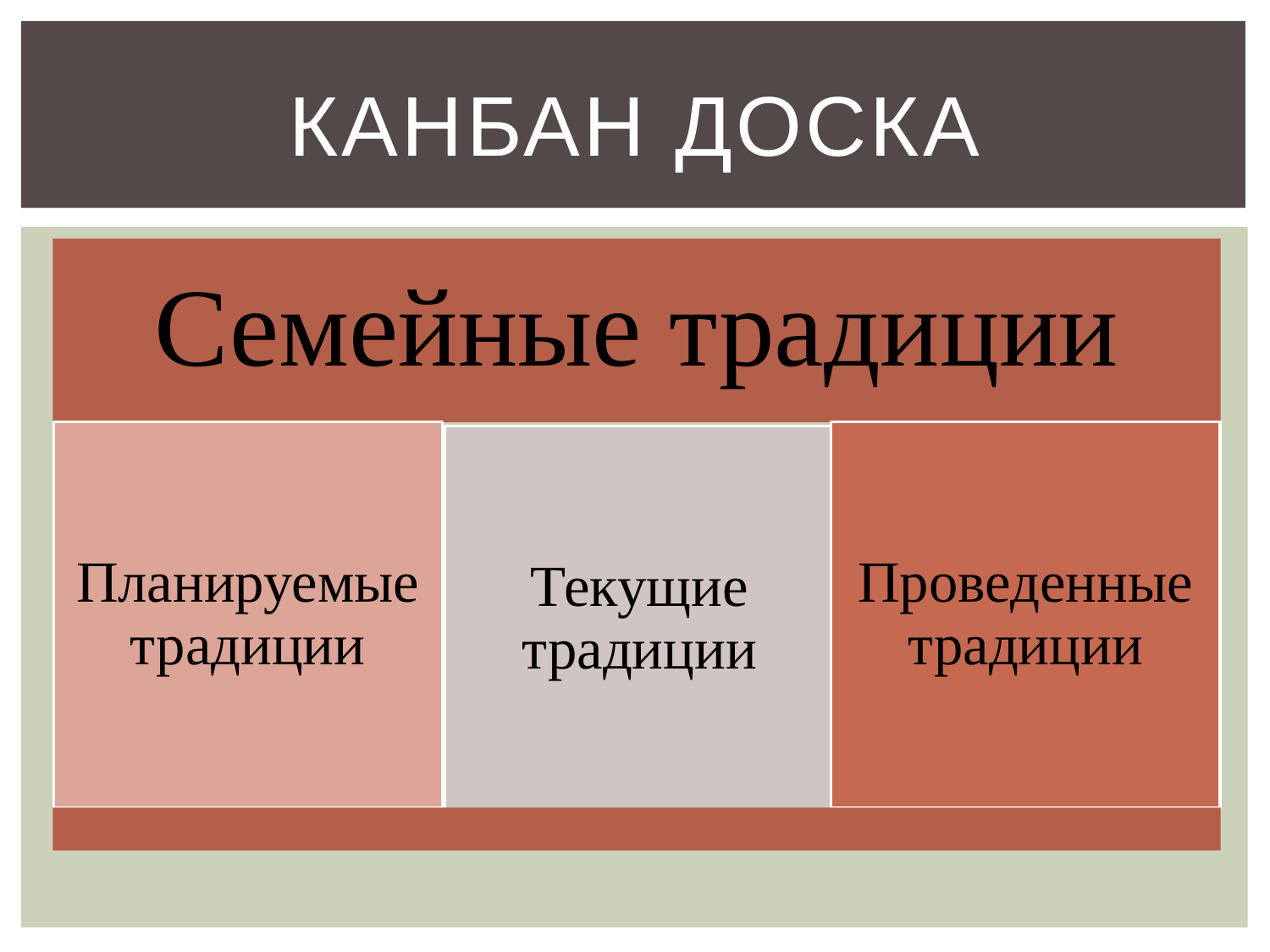

# Канбан доска
Семейные традиции
Планируемые традиции
Текущие традиции
Проведенные традиции